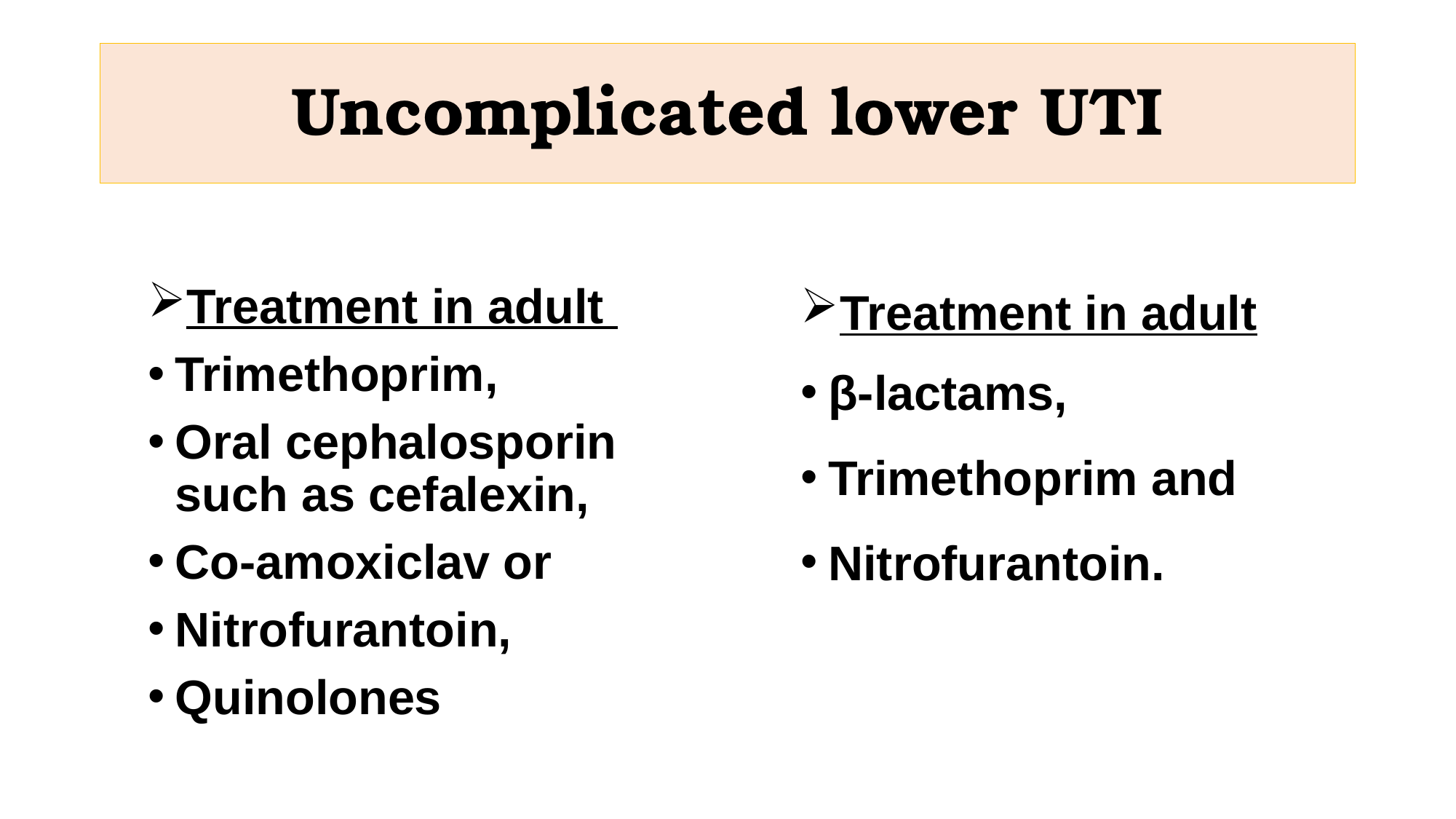

# Uncomplicated lower UTI
Treatment in adult
Trimethoprim,
Oral cephalosporin such as cefalexin,
Co-amoxiclav or
Nitrofurantoin,
Quinolones

Treatment in adult
β-lactams,
Trimethoprim and
Nitrofurantoin.